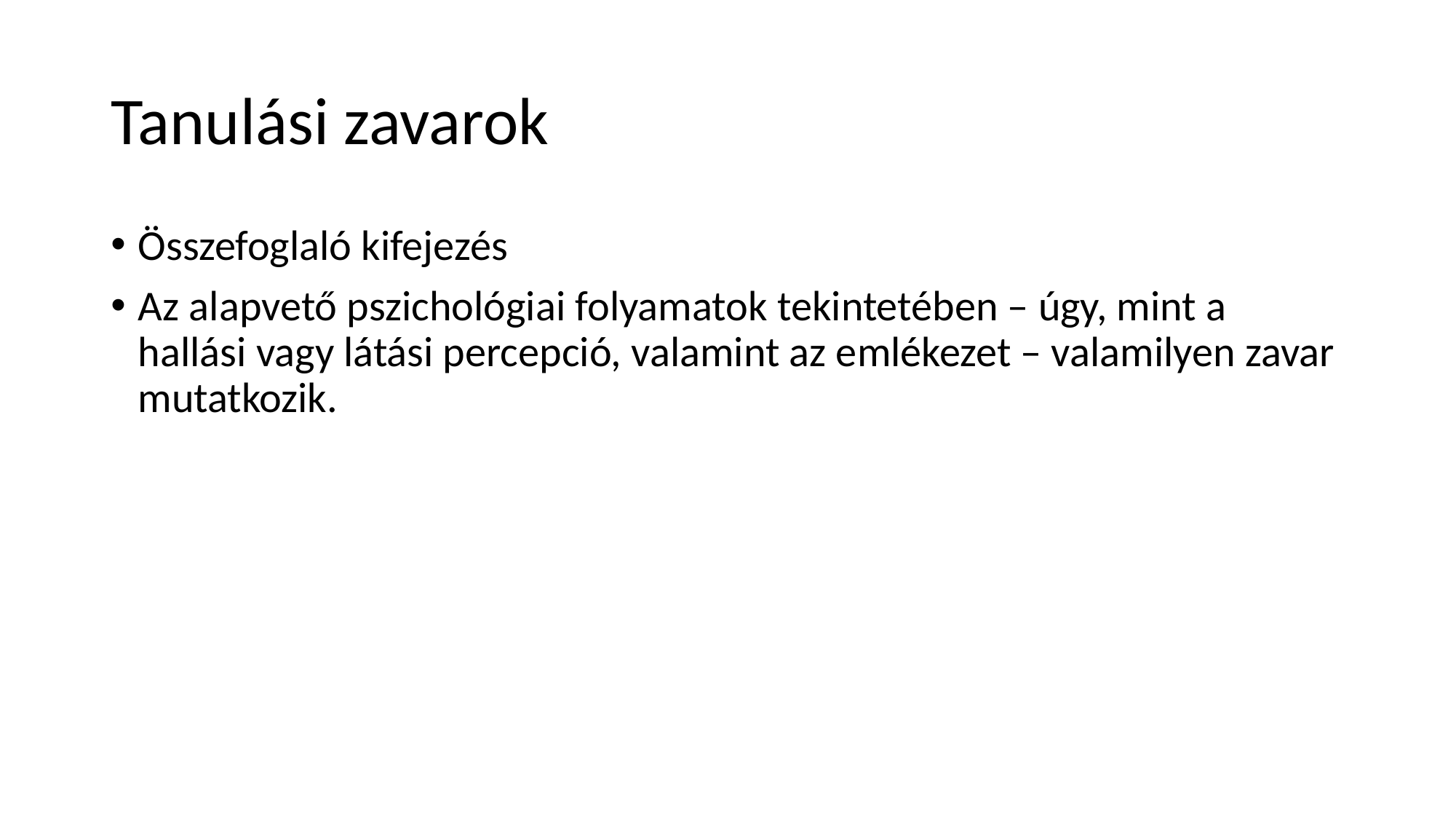

# Tanulási zavarok
Összefoglaló kifejezés
Az alapvető pszichológiai folyamatok tekintetében – úgy, mint a hallási vagy látási percepció, valamint az emlékezet – valamilyen zavar mutatkozik.